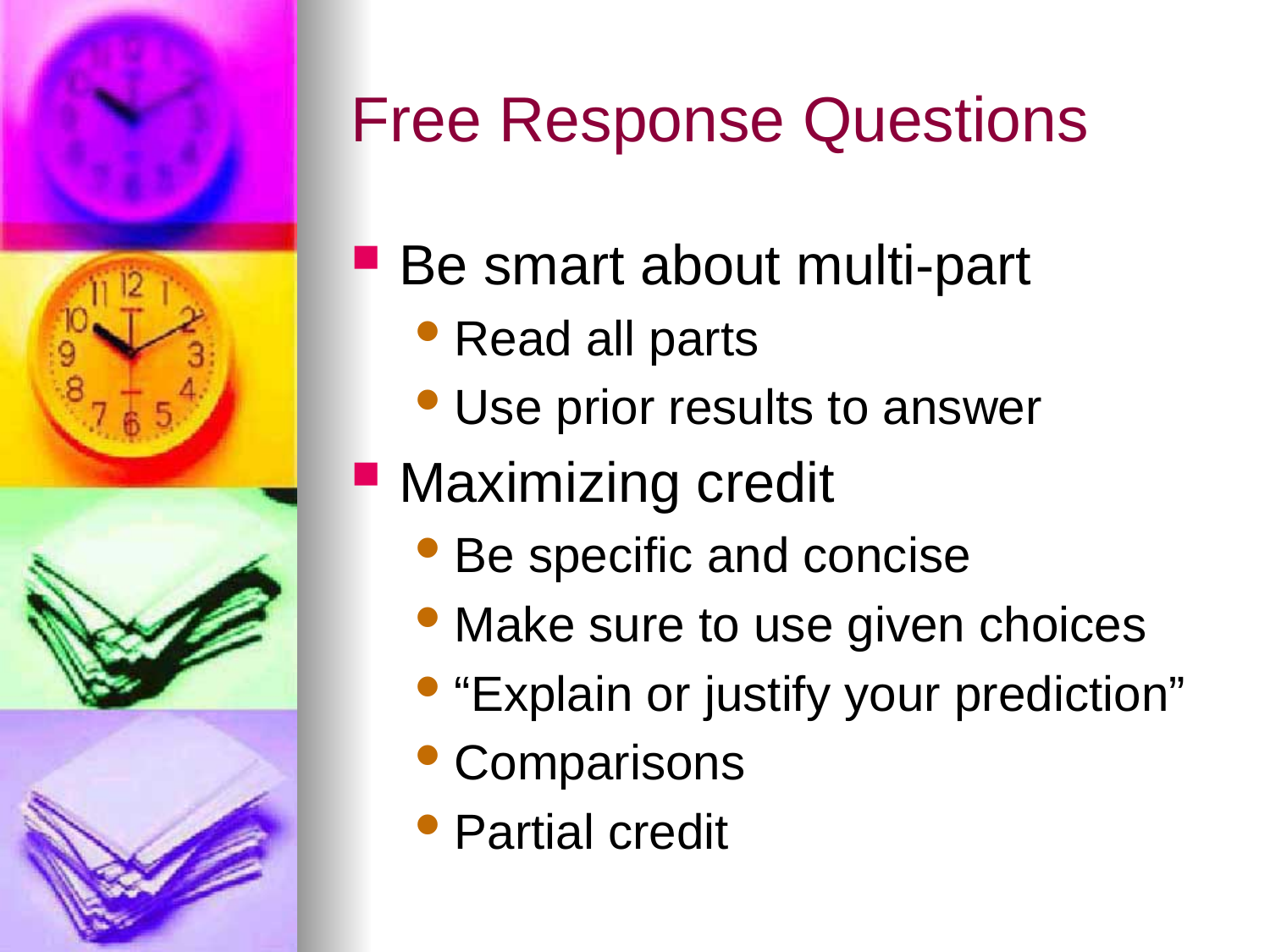

# Free Response Questions
Be smart about multi-part
Read all parts
Use prior results to answer
Maximizing credit
Be specific and concise
Make sure to use given choices
“Explain or justify your prediction”
Comparisons
Partial credit